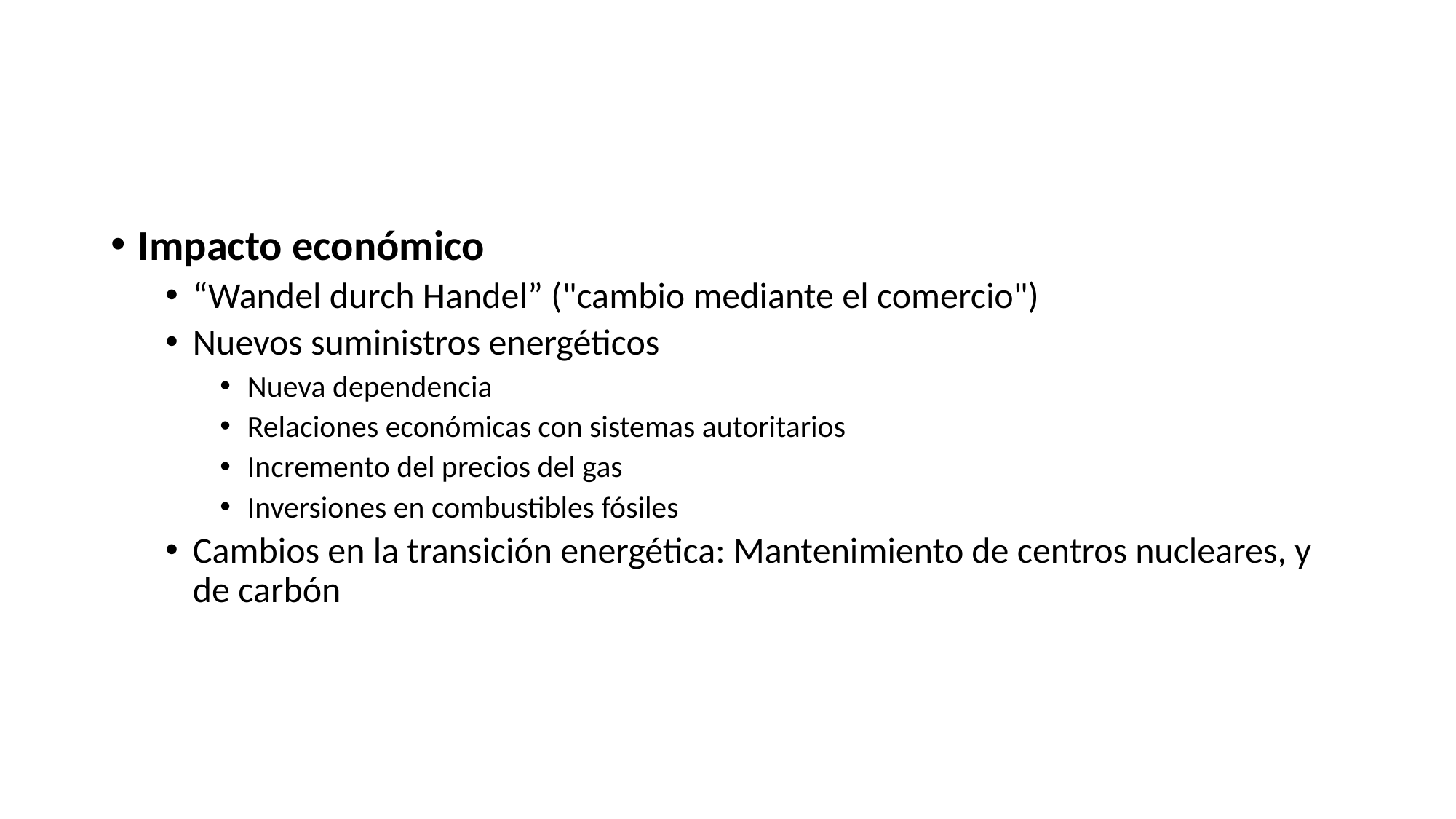

#
Impacto económico
“Wandel durch Handel” ("cambio mediante el comercio")
Nuevos suministros energéticos
Nueva dependencia
Relaciones económicas con sistemas autoritarios
Incremento del precios del gas
Inversiones en combustibles fósiles
Cambios en la transición energética: Mantenimiento de centros nucleares, y de carbón